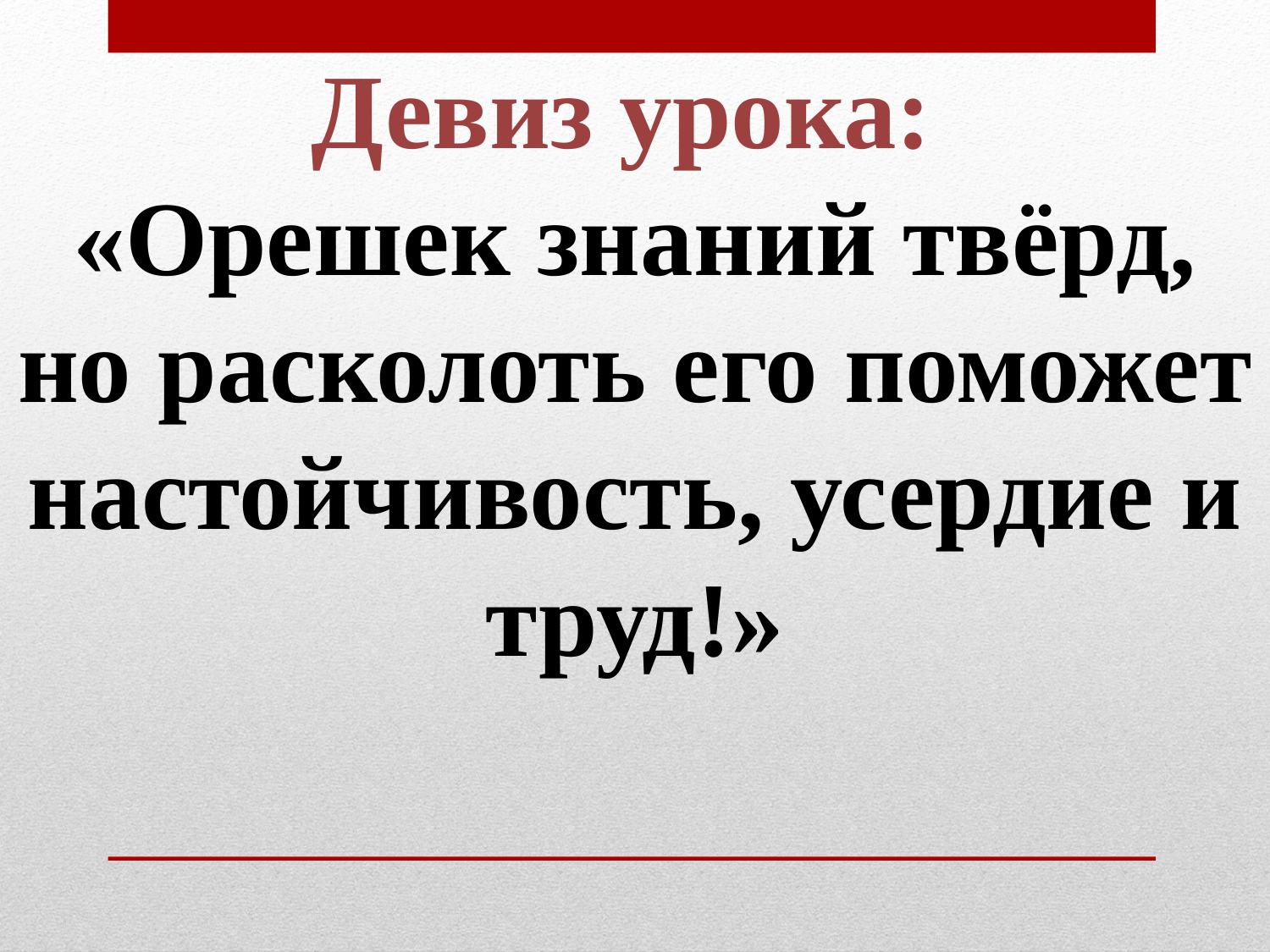

Девиз урока:
«Орешек знаний твёрд, но расколоть его поможет настойчивость, усердие и труд!»